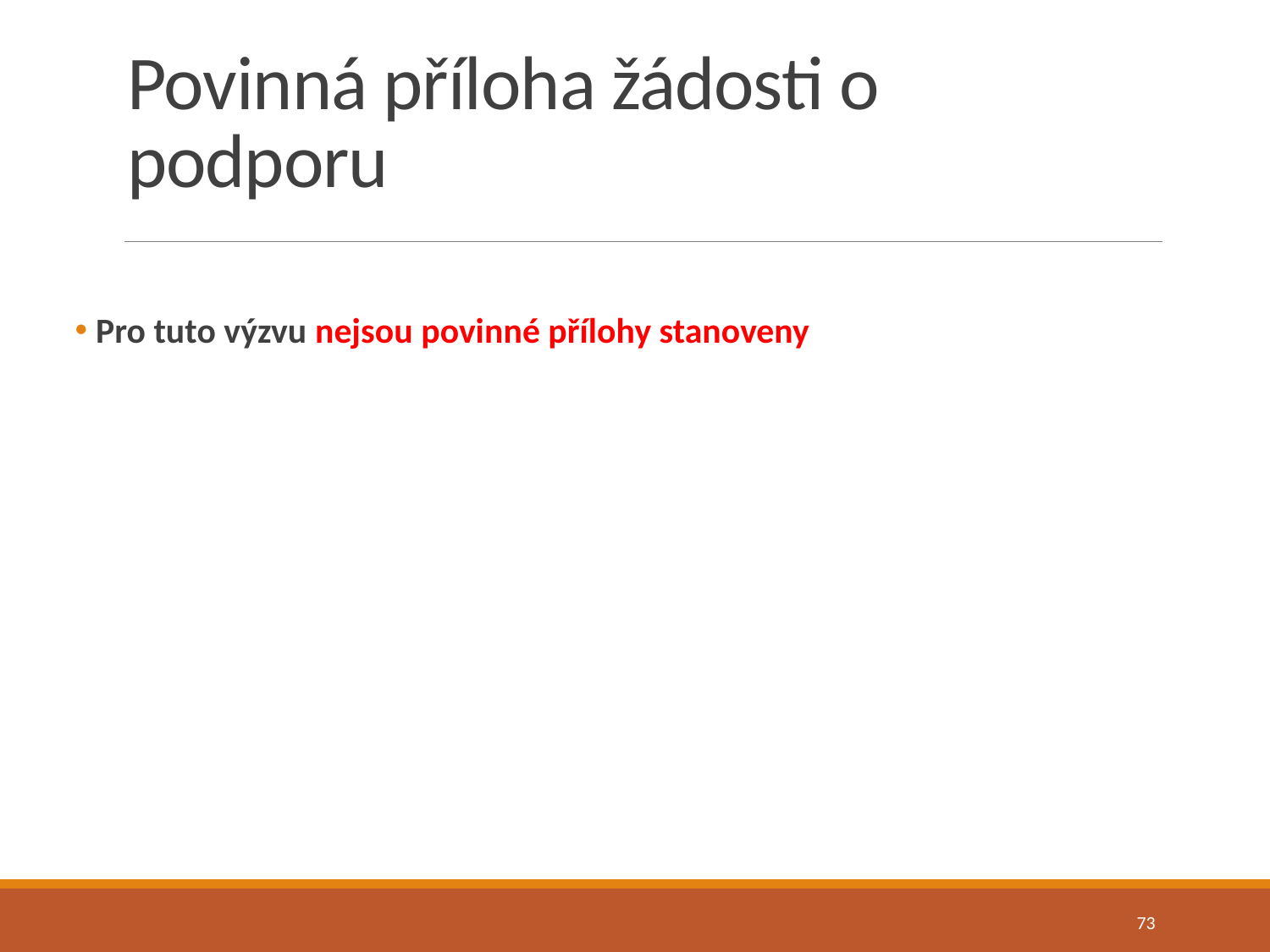

# Povinná příloha žádosti o podporu
 Pro tuto výzvu nejsou povinné přílohy stanoveny

73